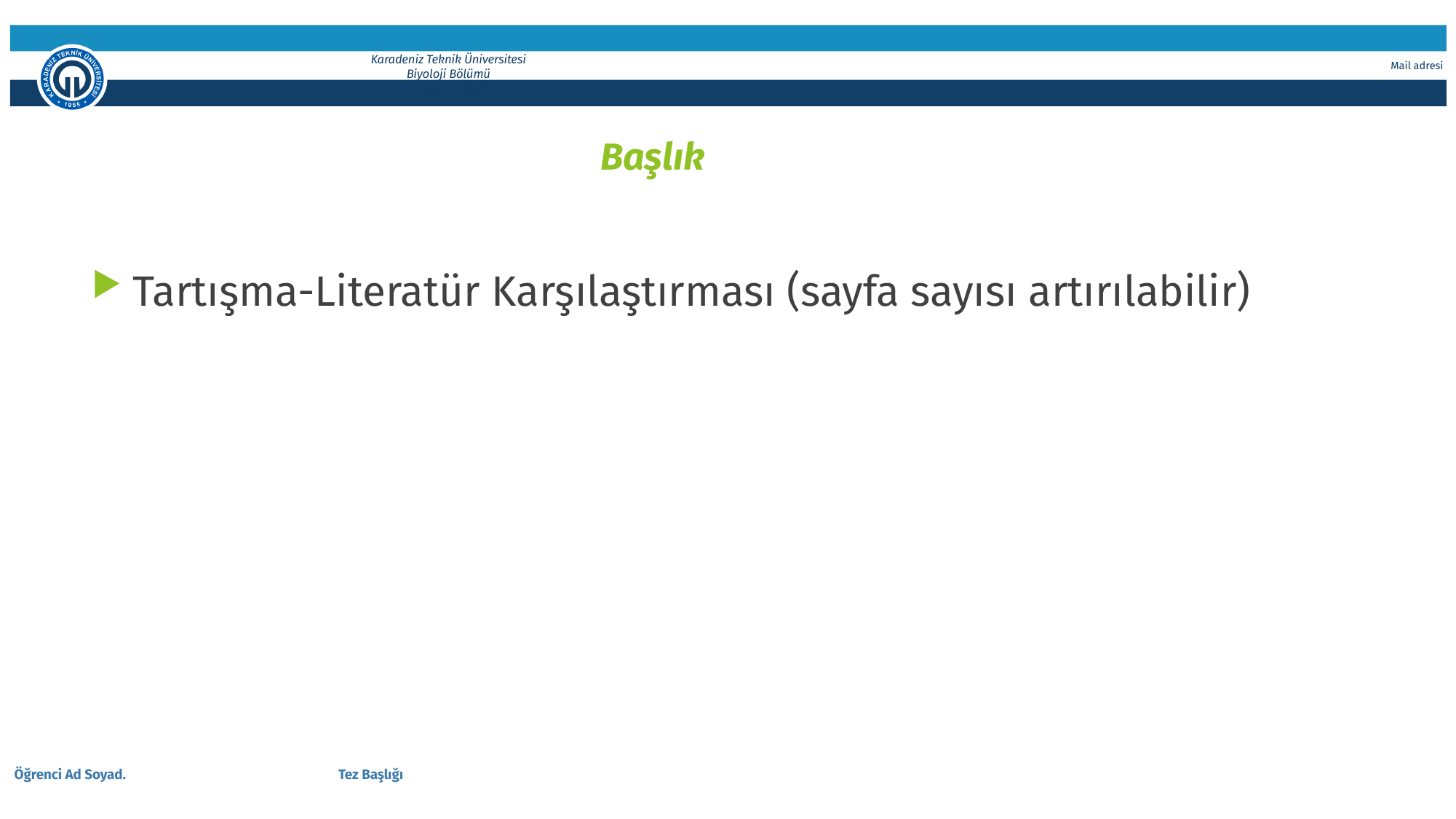

Karadeniz Teknik Üniversitesi
Biyoloji Bölümü
Trabzon/TÜRKİYE
Mail adresi

# Başlık
Tartışma-Literatür Karşılaştırması (sayfa sayısı artırılabilir)

 Öğrenci Ad Soyad. 		Tez Başlığı